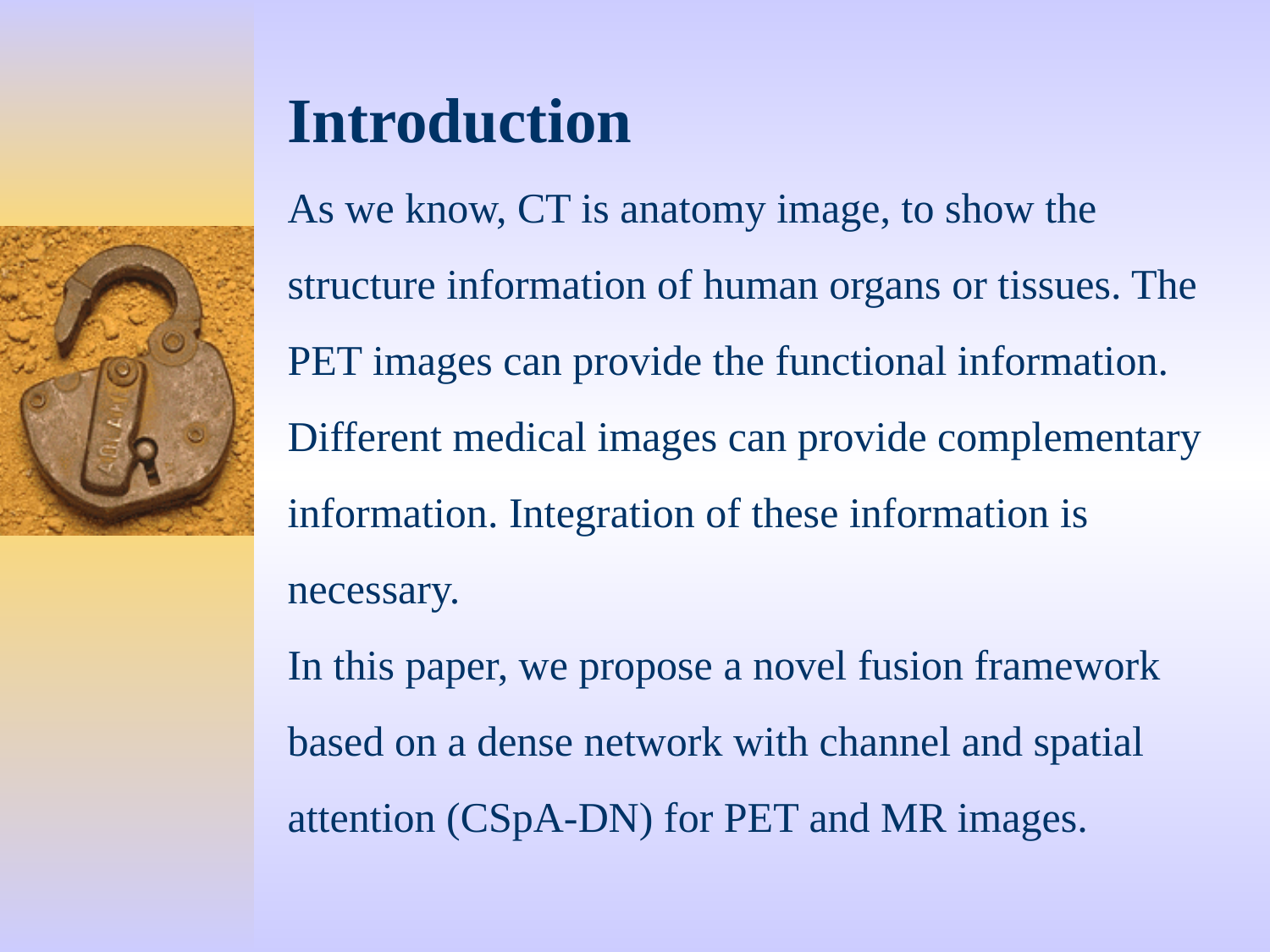

# Introduction As we know, CT is anatomy image, to show the structure information of human organs or tissues. The PET images can provide the functional information. Different medical images can provide complementary information. Integration of these information is necessary. In this paper, we propose a novel fusion framework based on a dense network with channel and spatial attention (CSpA-DN) for PET and MR images.